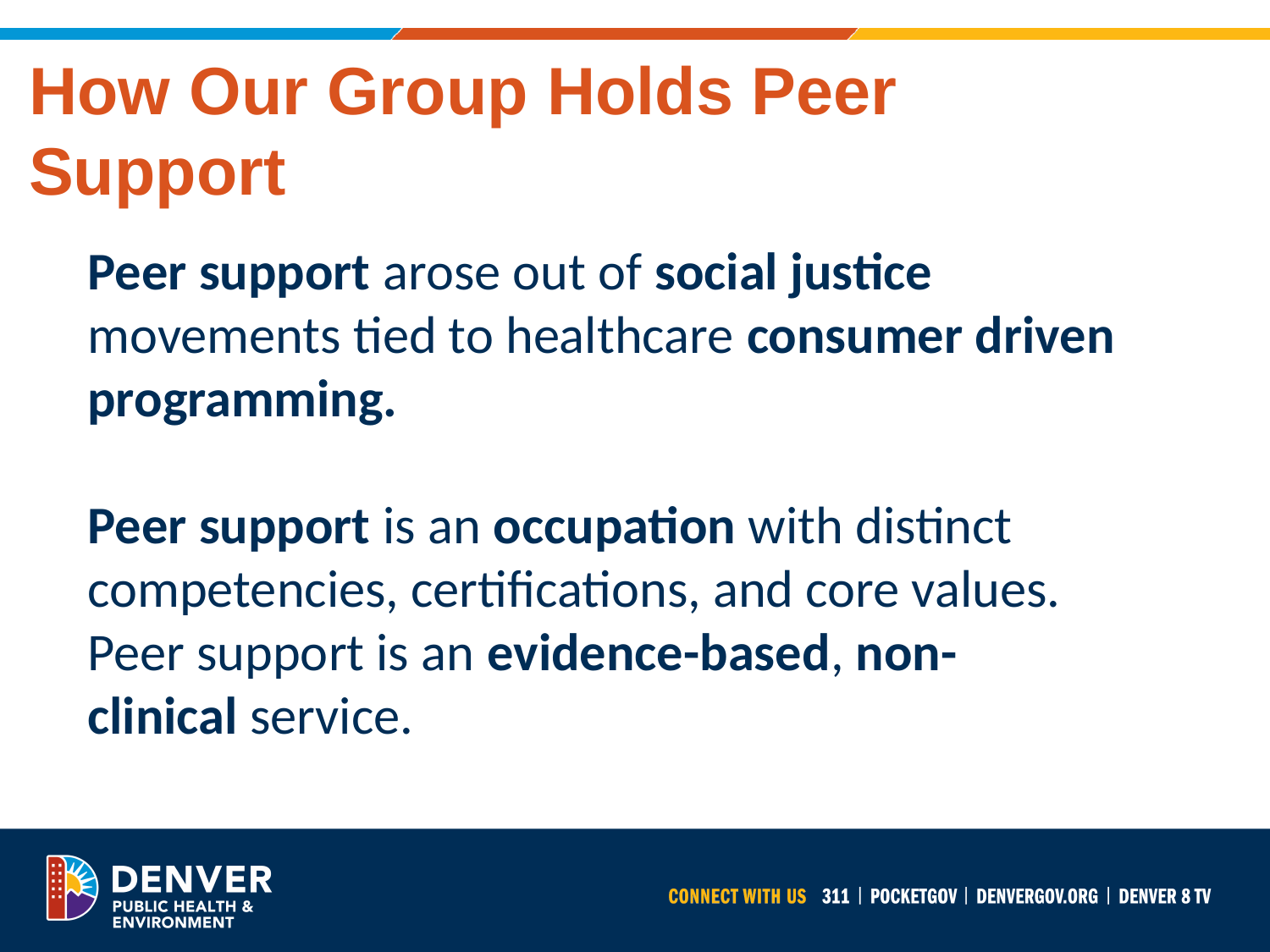

# How Our Group Holds Peer Support
Peer support arose out of social justice movements tied to healthcare consumer driven programming.

Peer support is an occupation with distinct competencies, certifications, and core values. Peer support is an evidence-based, non-clinical service.